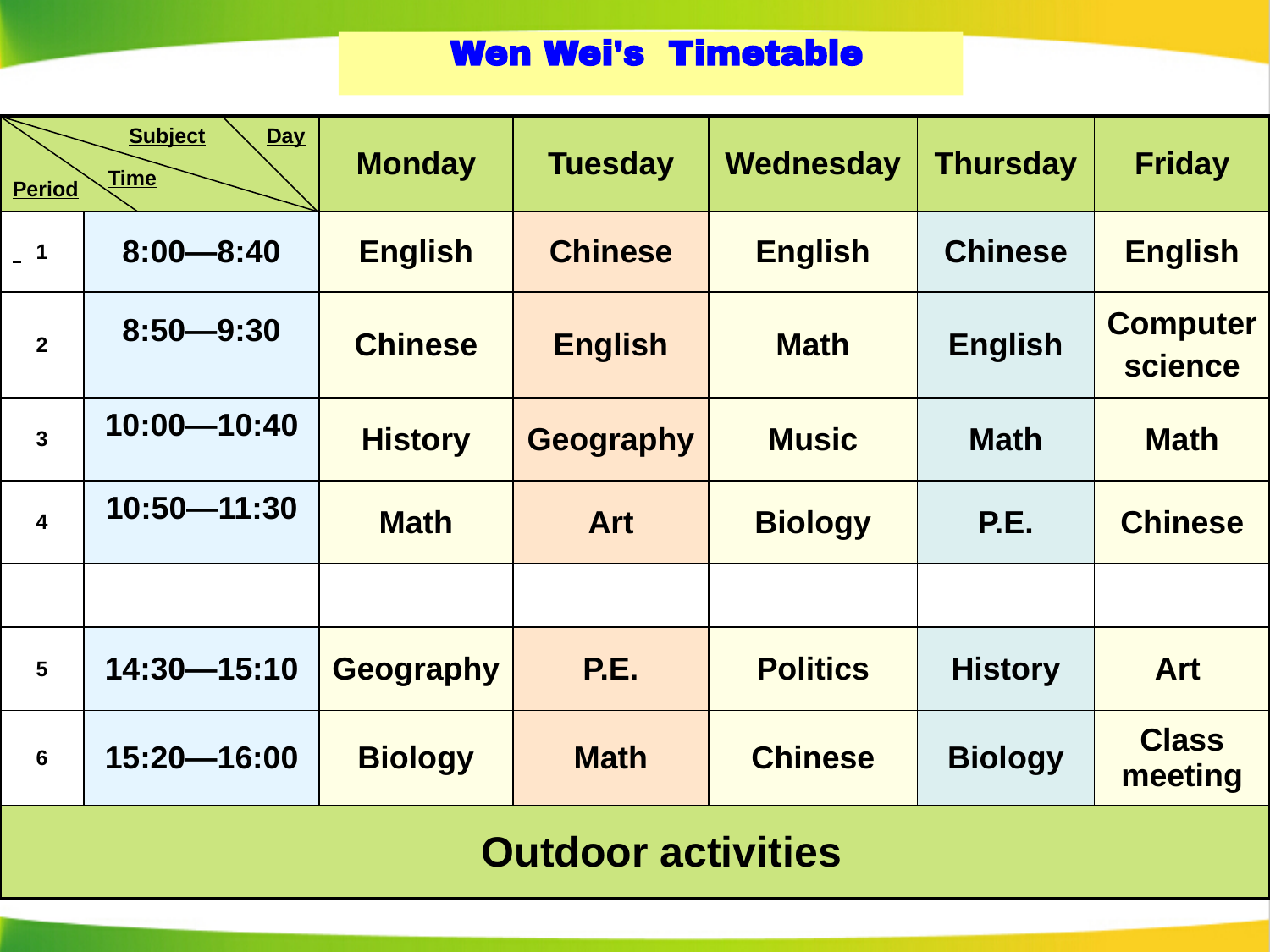

Wen Wei's  Timetable
|  |  | Monday | Tuesday | Wednesday | Thursday | Friday |
| --- | --- | --- | --- | --- | --- | --- |
| 1 | 8:00—8:40 | English | Chinese | English | Chinese | English |
| 2 | 8:50—9:30 | Chinese | English | Math | English | Computer science |
| 3 | 10:00—10:40 | History | Geography | Music | Math | Math |
| 4 | 10:50—11:30 | Math | Art | Biology | P.E. | Chinese |
|  |  |  |  |  |  |  |
| 5 | 14:30—15:10 | Geography | P.E. | Politics | History | Art |
| 6 | 15:20—16:00 | Biology | Math | Chinese | Biology | Class meeting |
| Outdoor activities |  |  |  |  |  |  |

Subject
Day
Time
Period